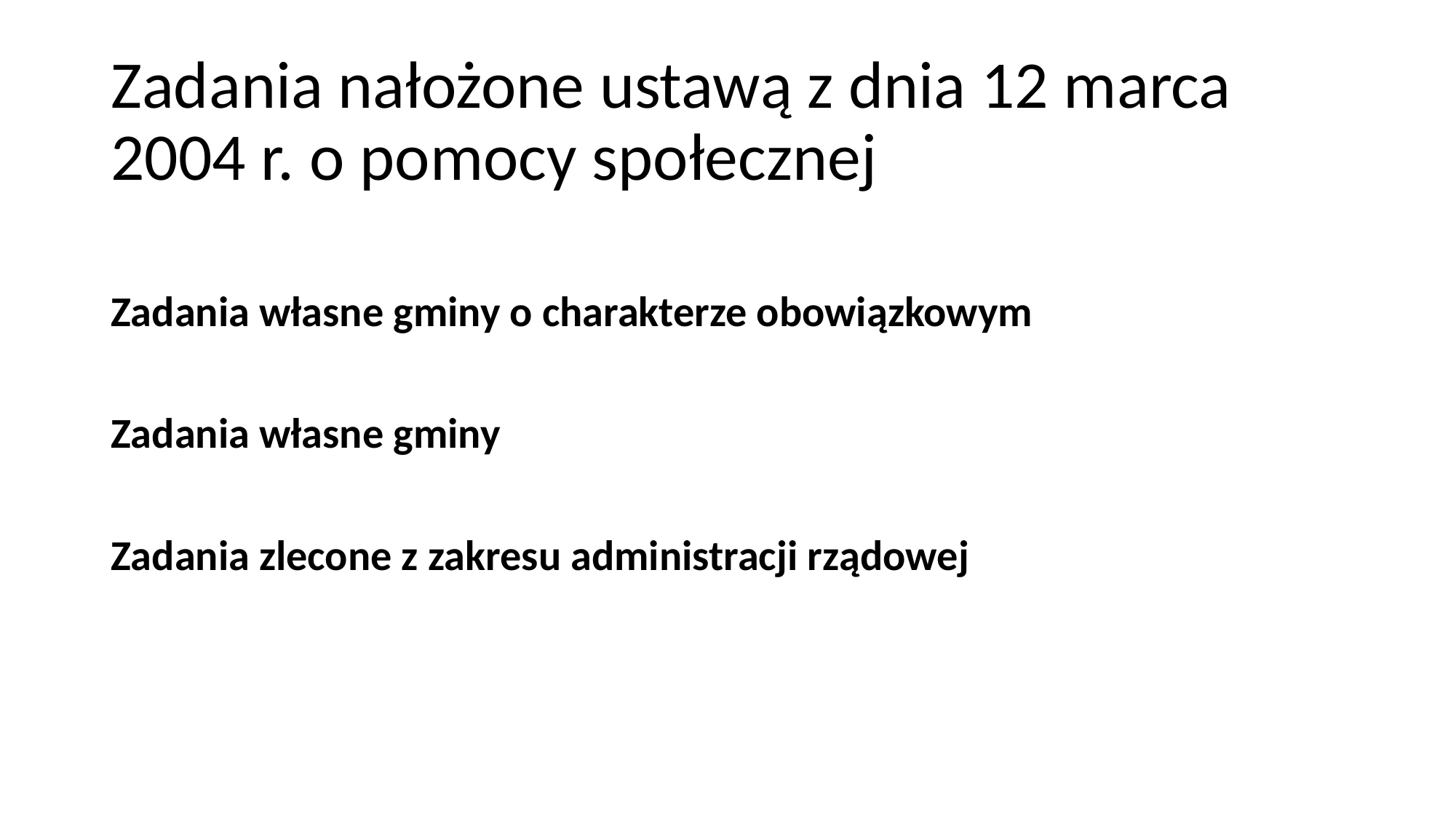

# Zadania nałożone ustawą z dnia 12 marca 2004 r. o pomocy społecznej

Zadania własne gminy o charakterze obowiązkowym

Zadania własne gminy

Zadania zlecone z zakresu administracji rządowej